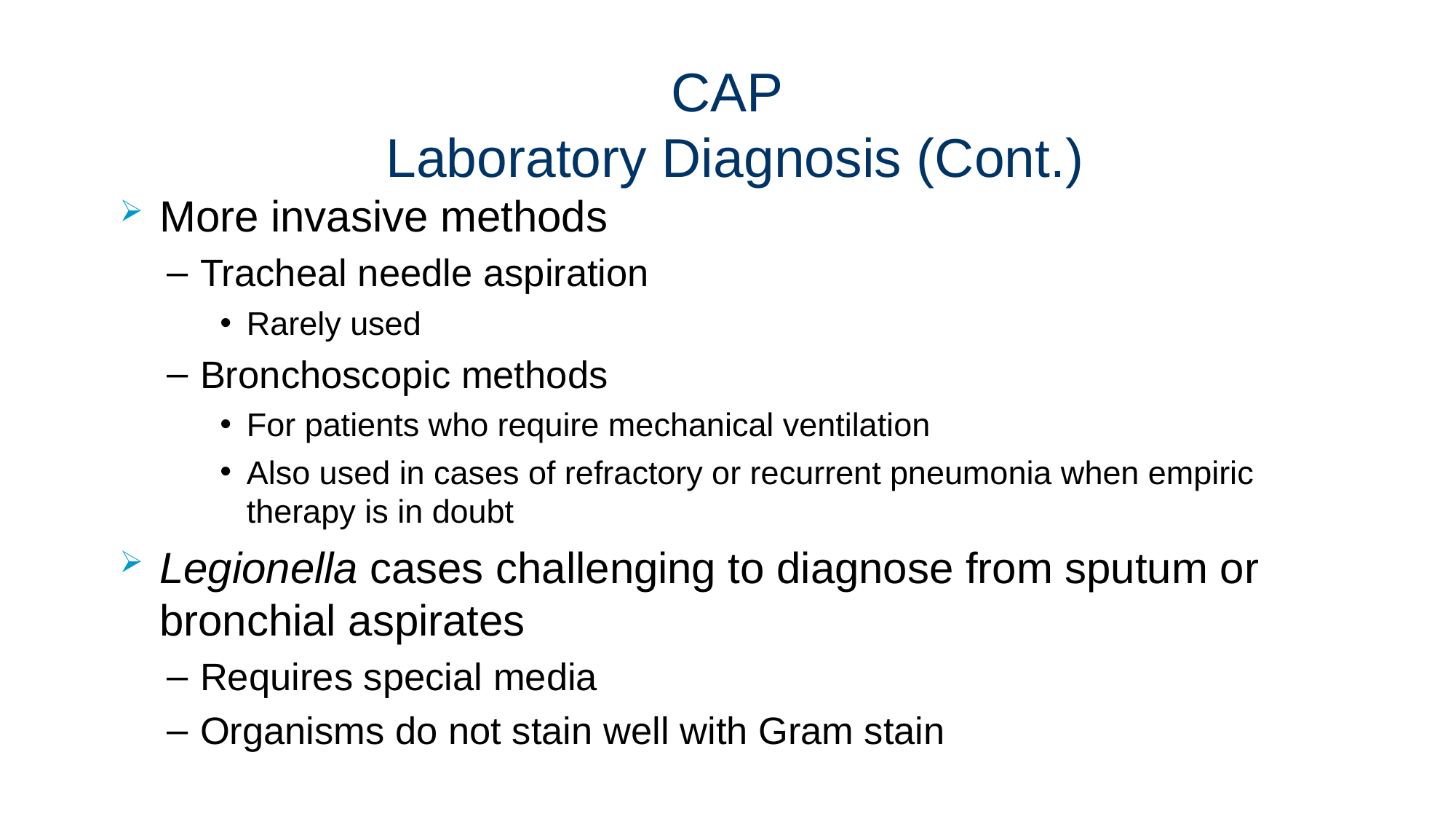

# CAP Laboratory Diagnosis (Cont.)
More invasive methods
Tracheal needle aspiration
Rarely used
Bronchoscopic methods
For patients who require mechanical ventilation
Also used in cases of refractory or recurrent pneumonia when empiric therapy is in doubt
Legionella cases challenging to diagnose from sputum or bronchial aspirates
Requires special media
Organisms do not stain well with Gram stain